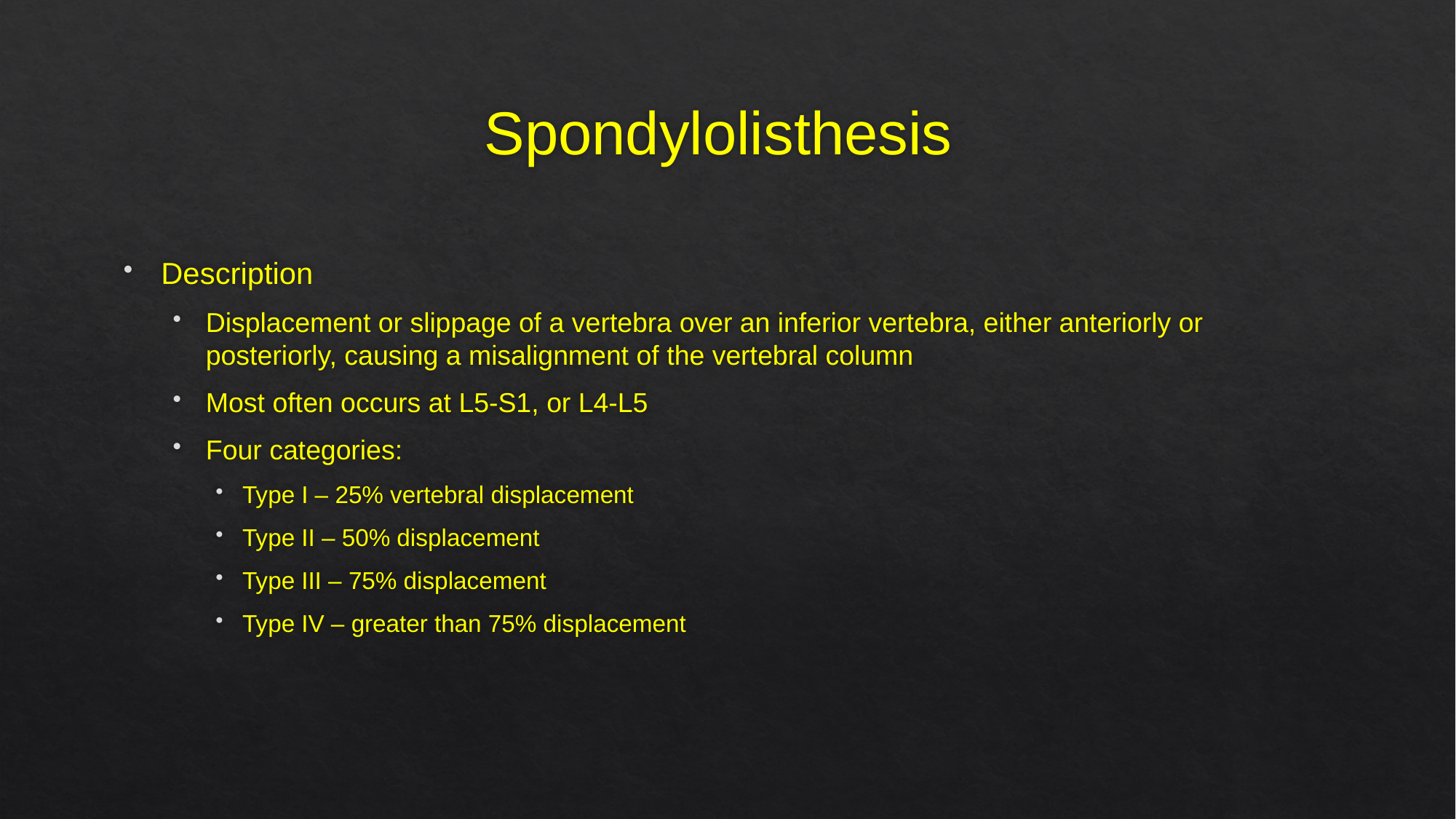

# Spondylolisthesis
Description
Displacement or slippage of a vertebra over an inferior vertebra, either anteriorly or posteriorly, causing a misalignment of the vertebral column
Most often occurs at L5-S1, or L4-L5
Four categories:
Type I – 25% vertebral displacement
Type II – 50% displacement
Type III – 75% displacement
Type IV – greater than 75% displacement